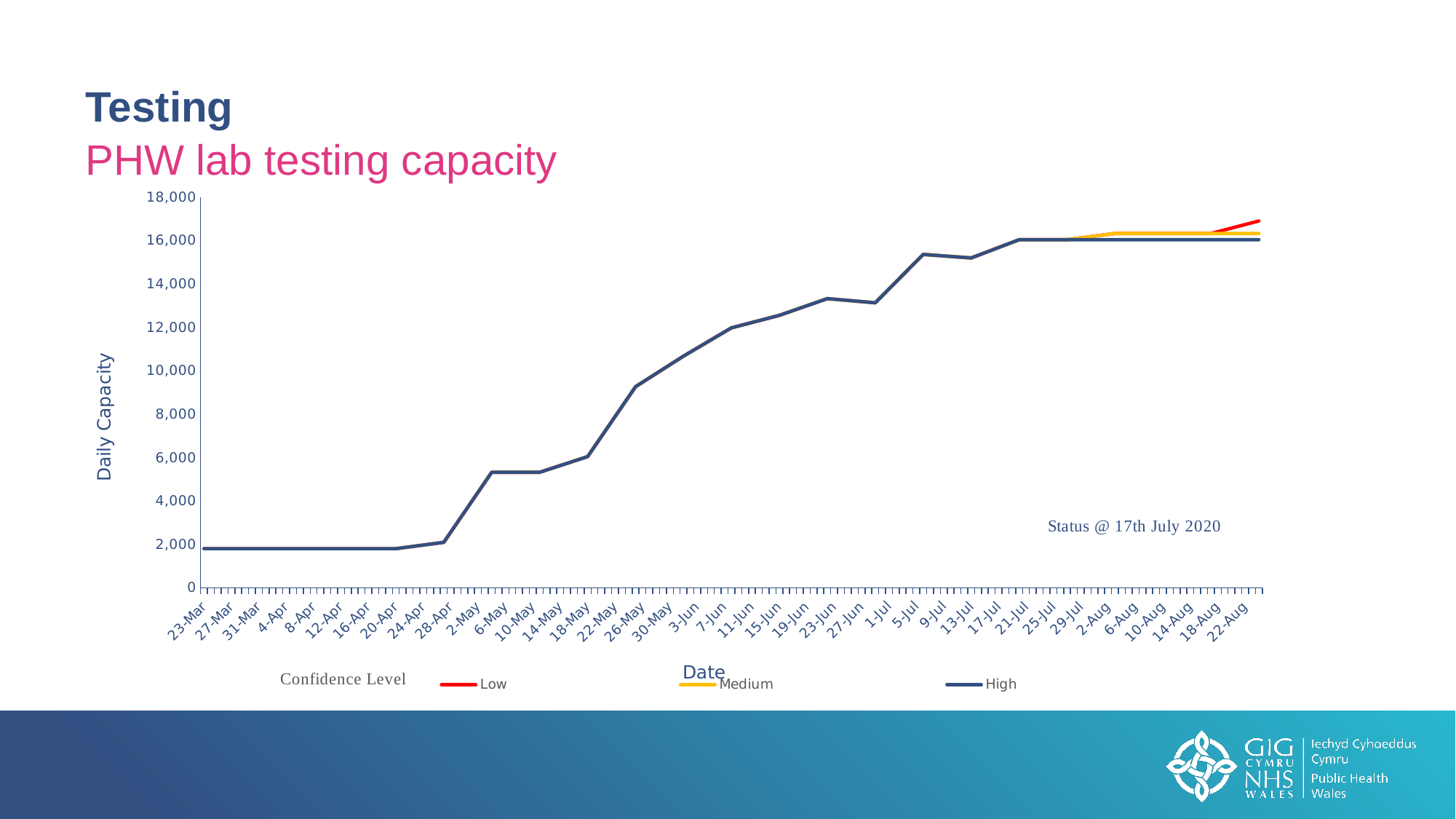

Testing
PHW lab testing capacity

### Chart

| Category | Low | Medium | High |
|---|---|---|---|
|  | None | None | None |
| 43913 | 1810.0 | 1810.0 | 1810.0 |
| 43920 | 1810.0 | 1810.0 | 1810.0 |
| 43927 | 1810.0 | 1810.0 | 1810.0 |
| 43934 | 1810.0 | 1810.0 | 1810.0 |
| 43941 | 1810.0 | 1810.0 | 1810.0 |
| 43948 | 2100.0 | 2100.0 | 2100.0 |
| 43955 | 5330.0 | 5330.0 | 5330.0 |
| 43962 | 5330.0 | 5330.0 | 5330.0 |
| 43969 | 6051.0 | 6051.0 | 6051.0 |
| 43976 | 9277.0 | 9277.0 | 9277.0 |
| 43983 | 10684.0 | 10684.0 | 10684.0 |
| 43990 | 11986.0 | 11986.0 | 11986.0 |
| 43997 | 12562.0 | 12562.0 | 12562.0 |
| 44004 | 13333.0 | 13333.0 | 13333.0 |
| 44011 | 13141.0 | 13141.0 | 13141.0 |
| 44018 | 15371.0 | 15371.0 | 15371.0 |
| 44025 | 15208.0 | 15208.0 | 15208.0 |
| 44032 | 16048.0 | 16048.0 | 16048.0 |
| 44039 | 16048.0 | 16048.0 | 16048.0 |
| 44046 | 16336.0 | 16336.0 | 16048.0 |
| 44053 | 16336.0 | 16336.0 | 16048.0 |
| 44060 | 16336.0 | 16336.0 | 16048.0 |
| 44067 | 16912.0 | 16336.0 | 16048.0 |